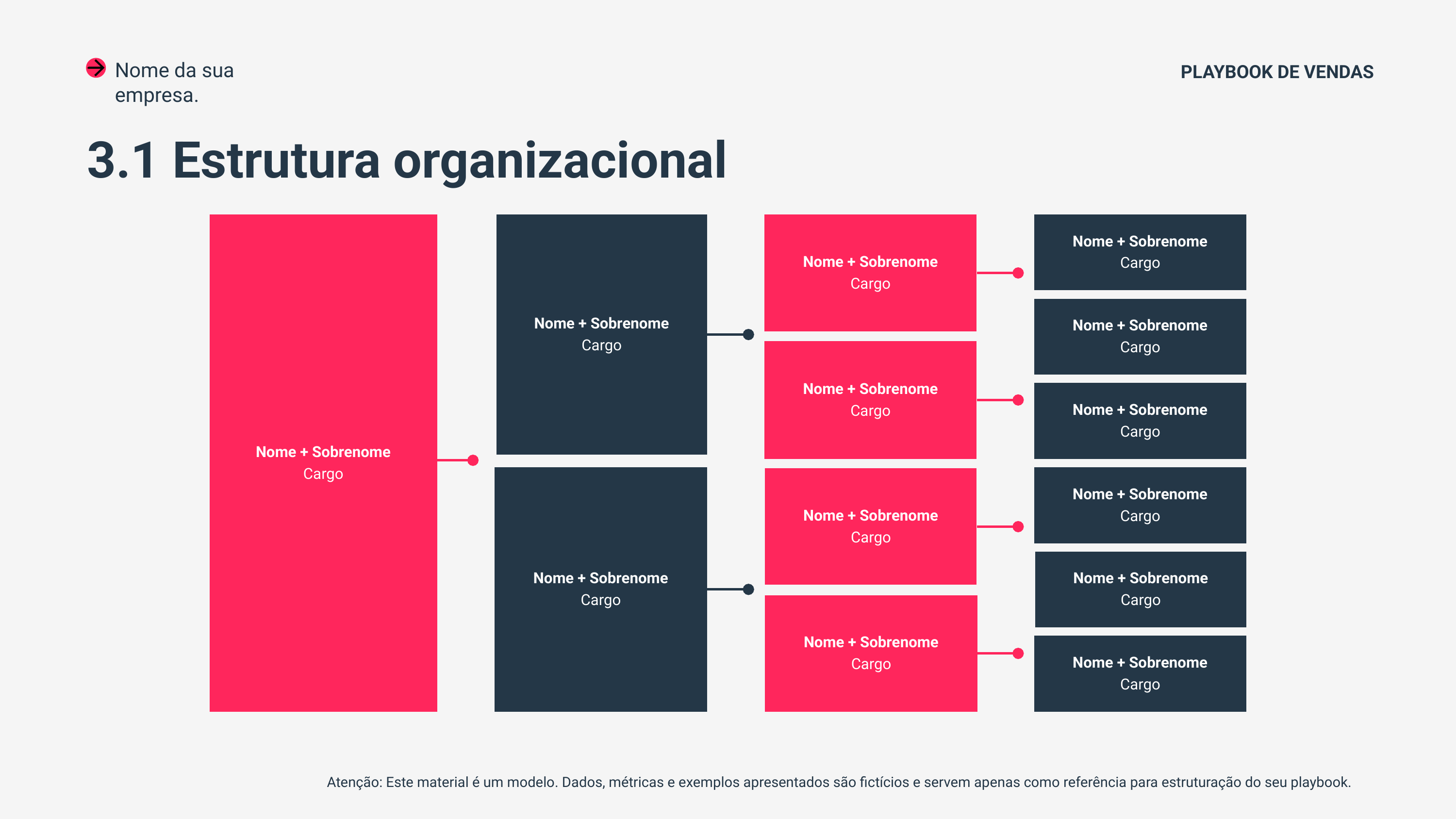

Nome da sua empresa.

PLAYBOOK DE VENDAS

3.1 Estrutura organizacional

Nome + Sobrenome
Cargo

Nome + Sobrenome
Cargo

Nome + Sobrenome
Cargo

Nome + Sobrenome
Cargo

Nome + Sobrenome
Cargo

Nome + Sobrenome
Cargo

Nome + Sobrenome
Cargo

Nome + Sobrenome
Cargo

Nome + Sobrenome
Cargo

Nome + Sobrenome
Cargo

Nome + Sobrenome
Cargo

Nome + Sobrenome
Cargo

Nome + Sobrenome
Cargo
Atenção: Este material é um modelo. Dados, métricas e exemplos apresentados são fictícios e servem apenas como referência para estruturação do seu playbook.